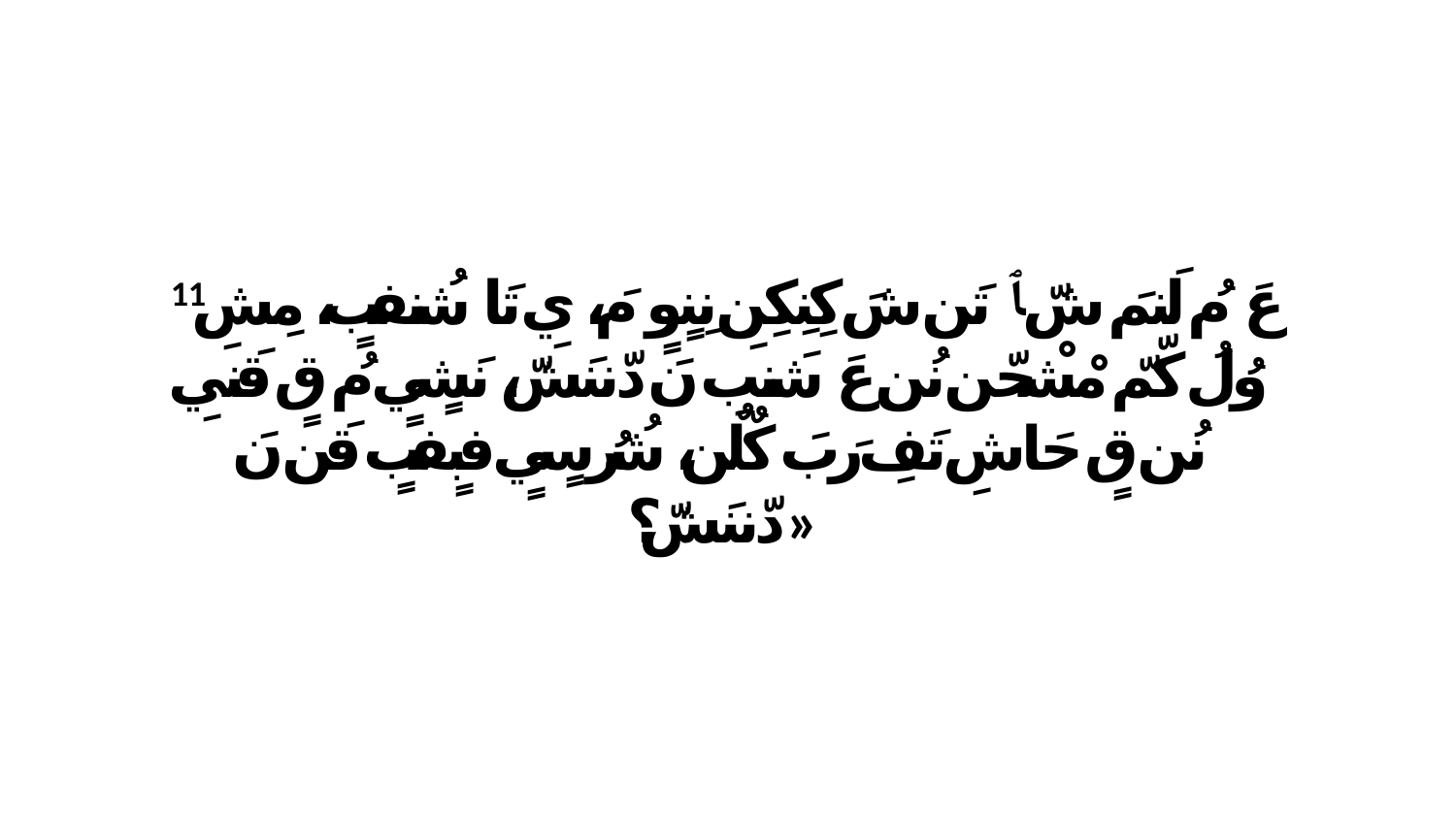

11 عَ مُ لَنمَ شّ ﭑ تَن شَ كِنِكِنِ نِنٍوٍ مَ، يِ تَا شُنفبٍ، مِشِ وُلُ كّمّ مْشْحّن نُن عَ شَنبِ نَ دّننَشّ، نَشٍيٍ مُ قٍ قَنيِ نُن قٍ حَاشِ تَفِ رَبَ كٌلٌن، شُرُ سٍيٍ فبٍفبٍ قَن نَ دّننَشّ؟»